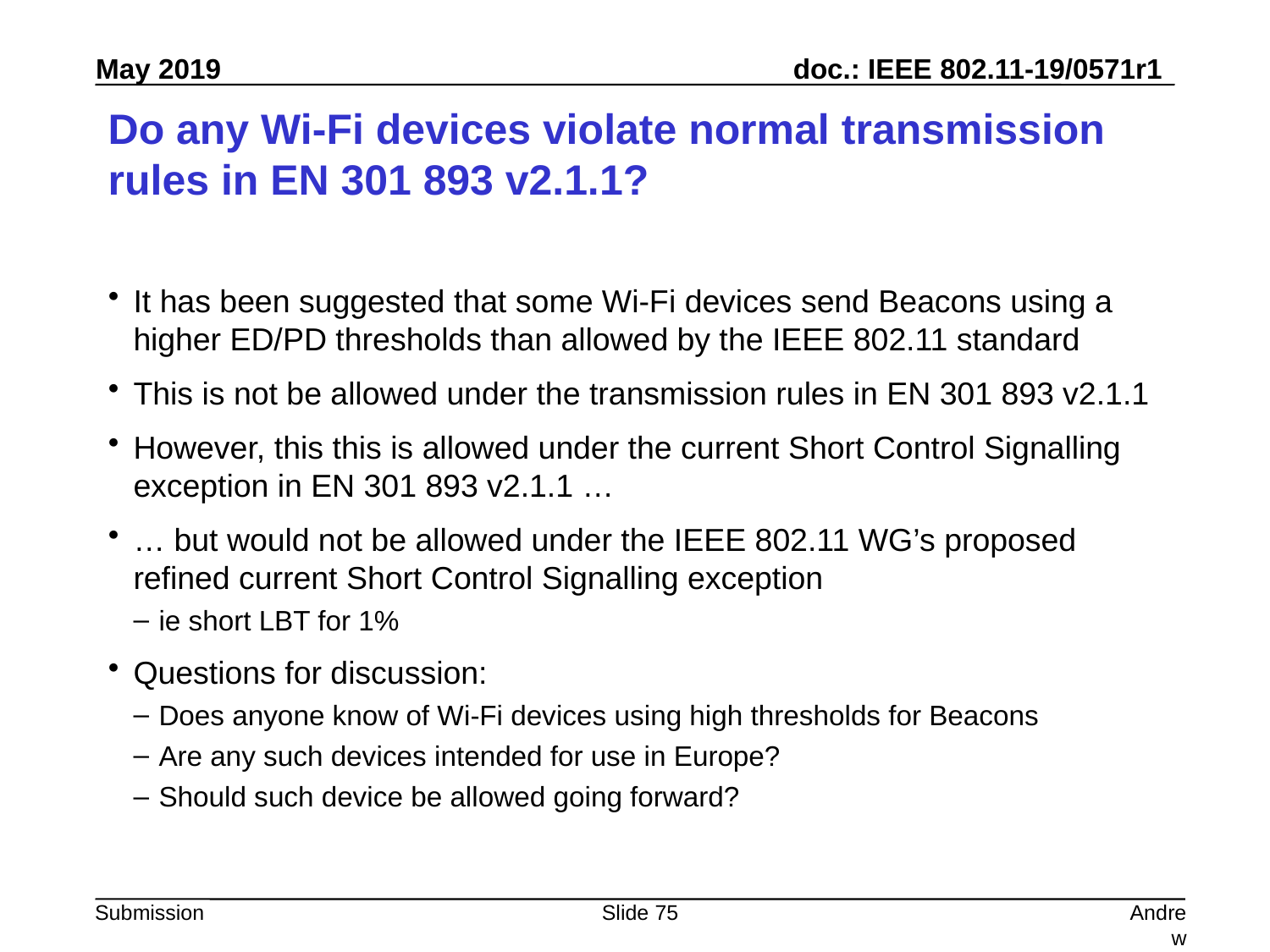

# Do any Wi-Fi devices violate normal transmission rules in EN 301 893 v2.1.1?
It has been suggested that some Wi-Fi devices send Beacons using a higher ED/PD thresholds than allowed by the IEEE 802.11 standard
This is not be allowed under the transmission rules in EN 301 893 v2.1.1
However, this this is allowed under the current Short Control Signalling exception in EN 301 893 v2.1.1 …
… but would not be allowed under the IEEE 802.11 WG’s proposed refined current Short Control Signalling exception
ie short LBT for 1%
Questions for discussion:
Does anyone know of Wi-Fi devices using high thresholds for Beacons
Are any such devices intended for use in Europe?
Should such device be allowed going forward?
Slide 75
Andrew Myles, Cisco